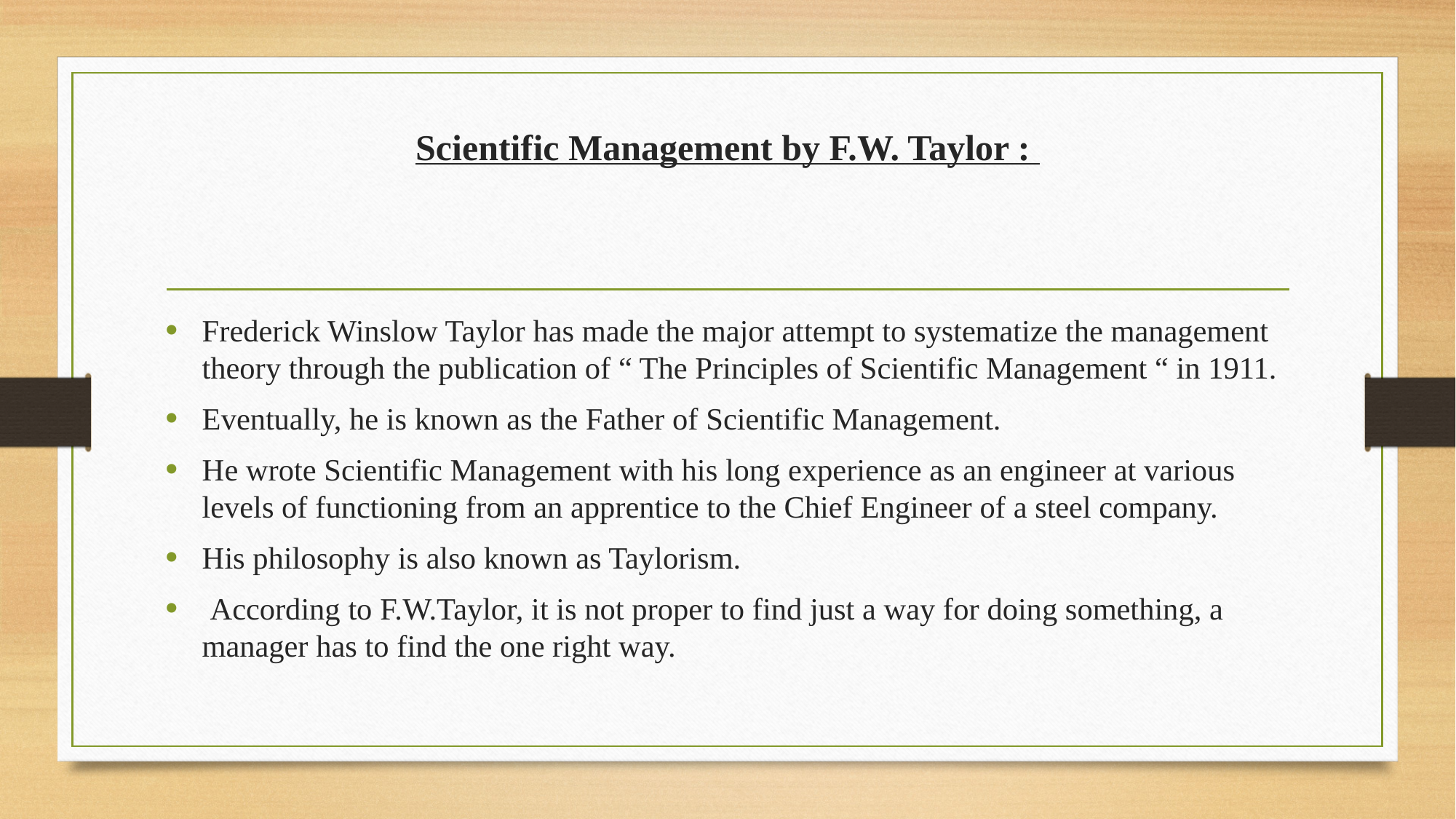

# Scientific Management by F.W. Taylor :
Frederick Winslow Taylor has made the major attempt to systematize the management theory through the publication of “ The Principles of Scientific Management “ in 1911.
Eventually, he is known as the Father of Scientific Management.
He wrote Scientific Management with his long experience as an engineer at various levels of functioning from an apprentice to the Chief Engineer of a steel company.
His philosophy is also known as Taylorism.
 According to F.W.Taylor, it is not proper to find just a way for doing something, a manager has to find the one right way.